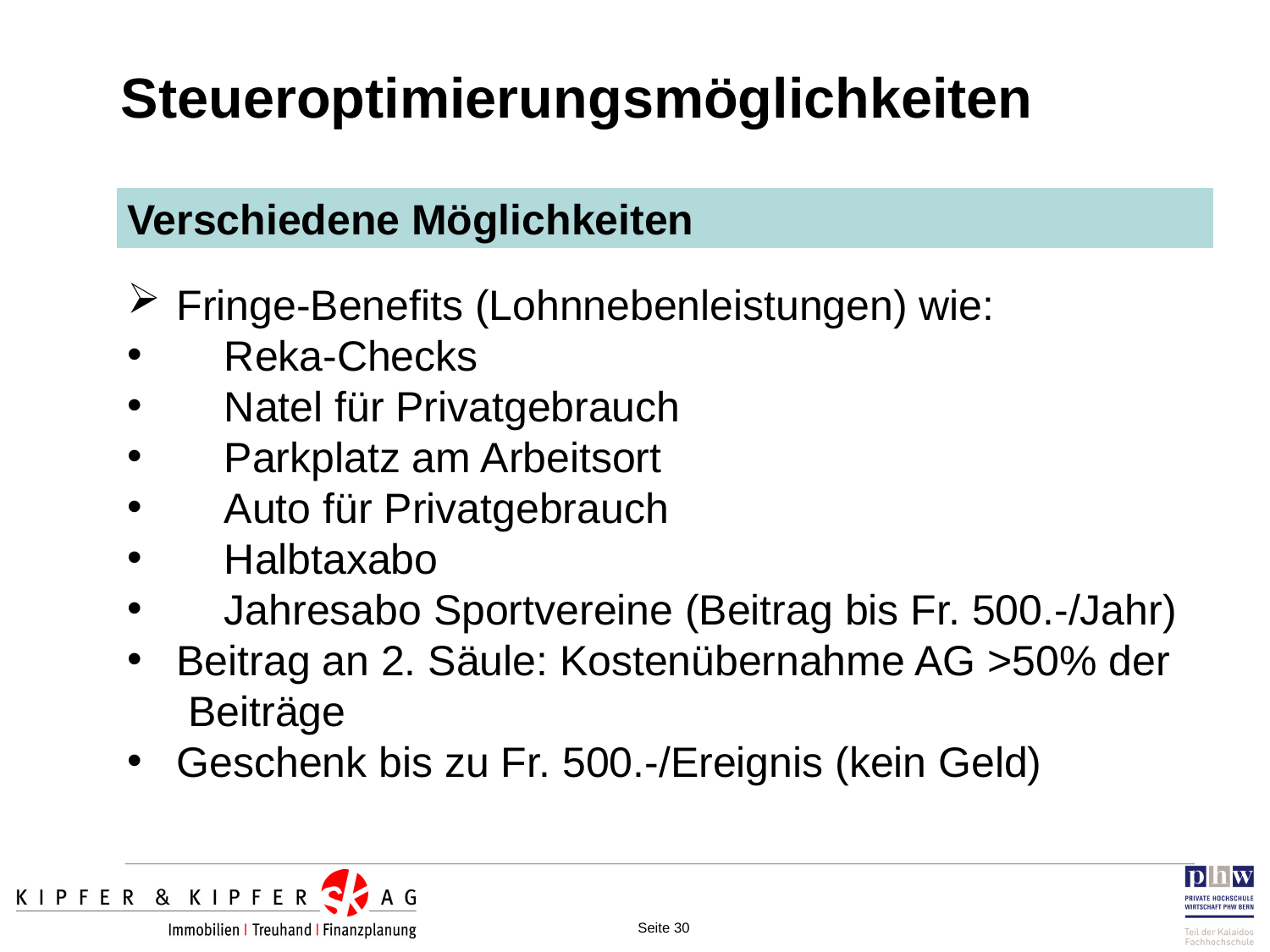

Steueroptimierungsmöglichkeiten
Verschiedene Möglichkeiten

Fringe-Benefits (Lohnnebenleistungen) wie:
	Reka-Checks
	Natel für Privatgebrauch
	Parkplatz am Arbeitsort
	Auto für Privatgebrauch
	Halbtaxabo
	Jahresabo Sportvereine (Beitrag bis Fr. 500.-/Jahr)
Beitrag an 2. Säule: Kostenübernahme AG >50% der 	        Beiträge
Geschenk bis zu Fr. 500.-/Ereignis (kein Geld)
Seite 30